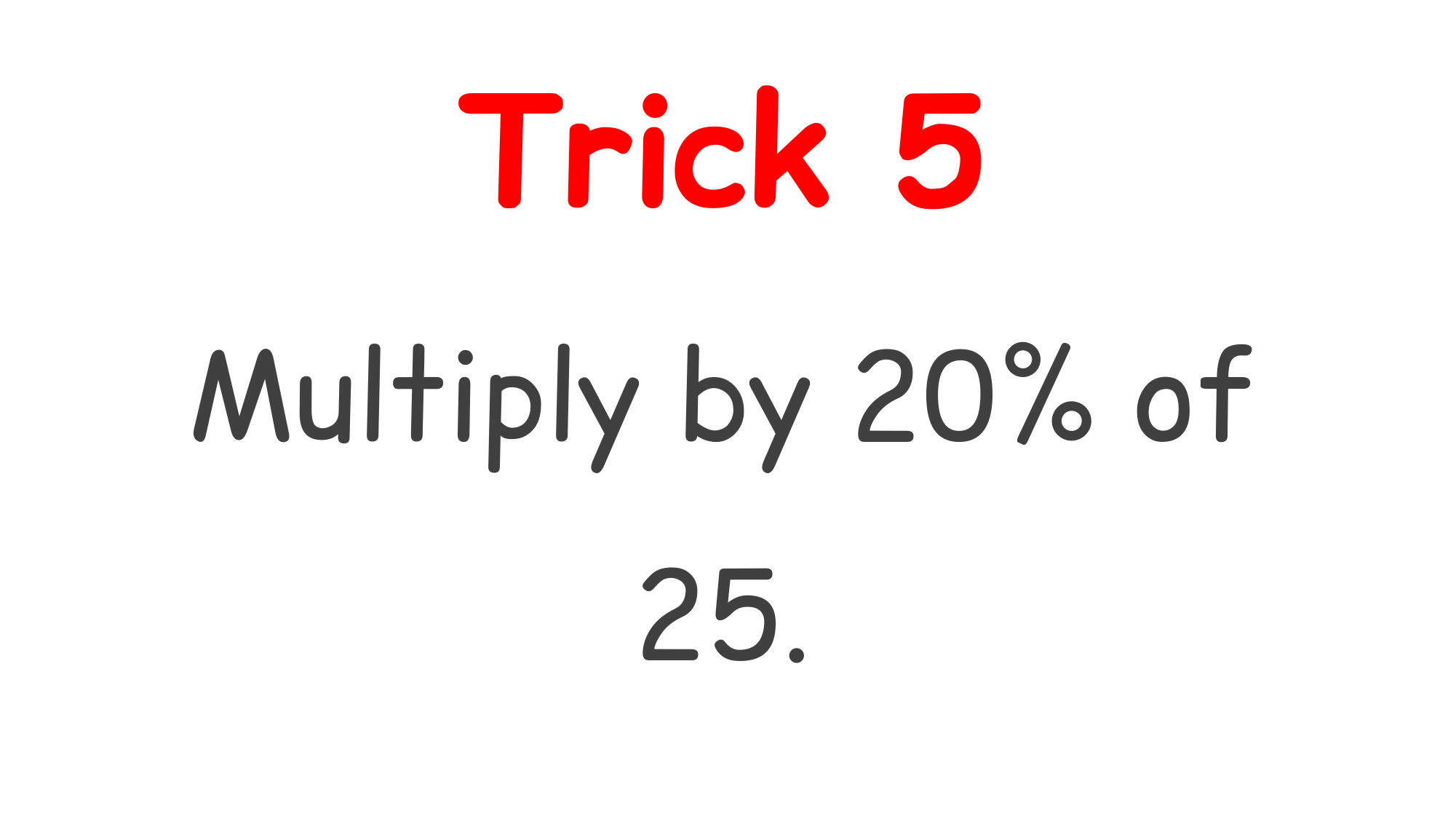

# Trick 5
Multiply by 20% of 25.